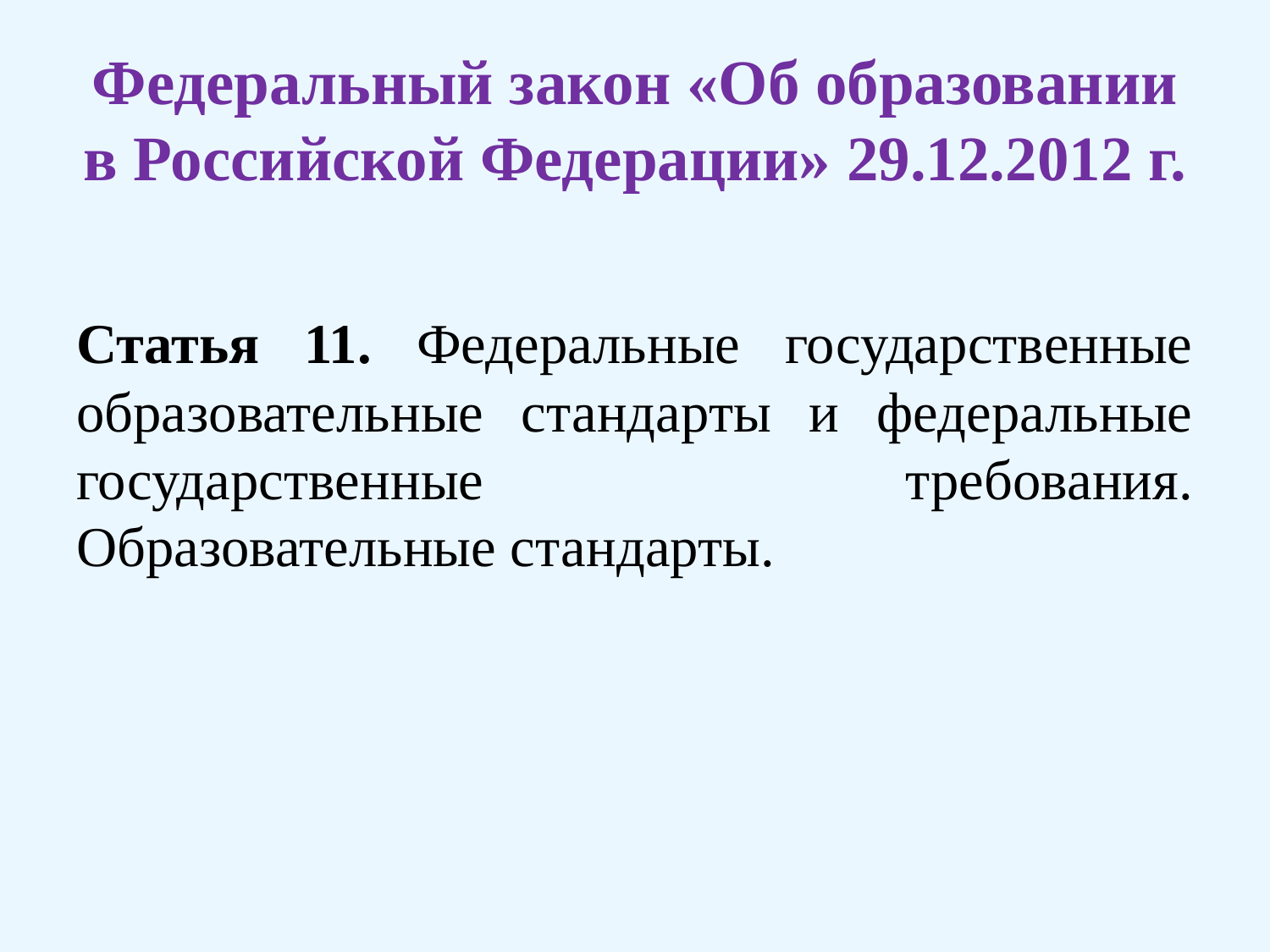

# Федеральный закон «Об образовании в Российской Федерации» 29.12.2012 г.

Статья 11. Федеральные государственные образовательные стандарты и федеральные государственные требования. Образовательные стандарты.